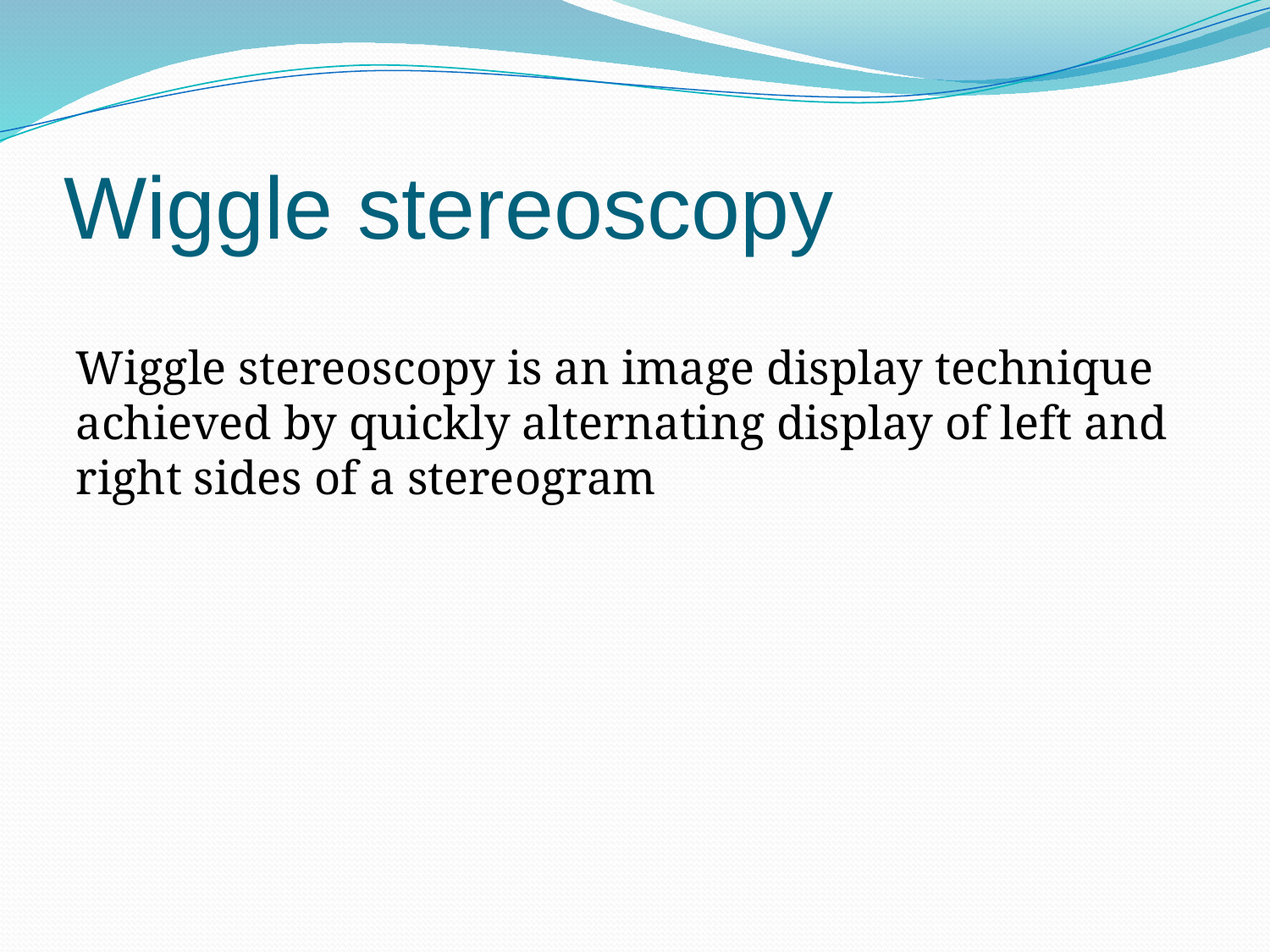

# Wiggle stereoscopy

Wiggle stereoscopy is an image display technique achieved by quickly alternating display of left and right sides of a stereogram